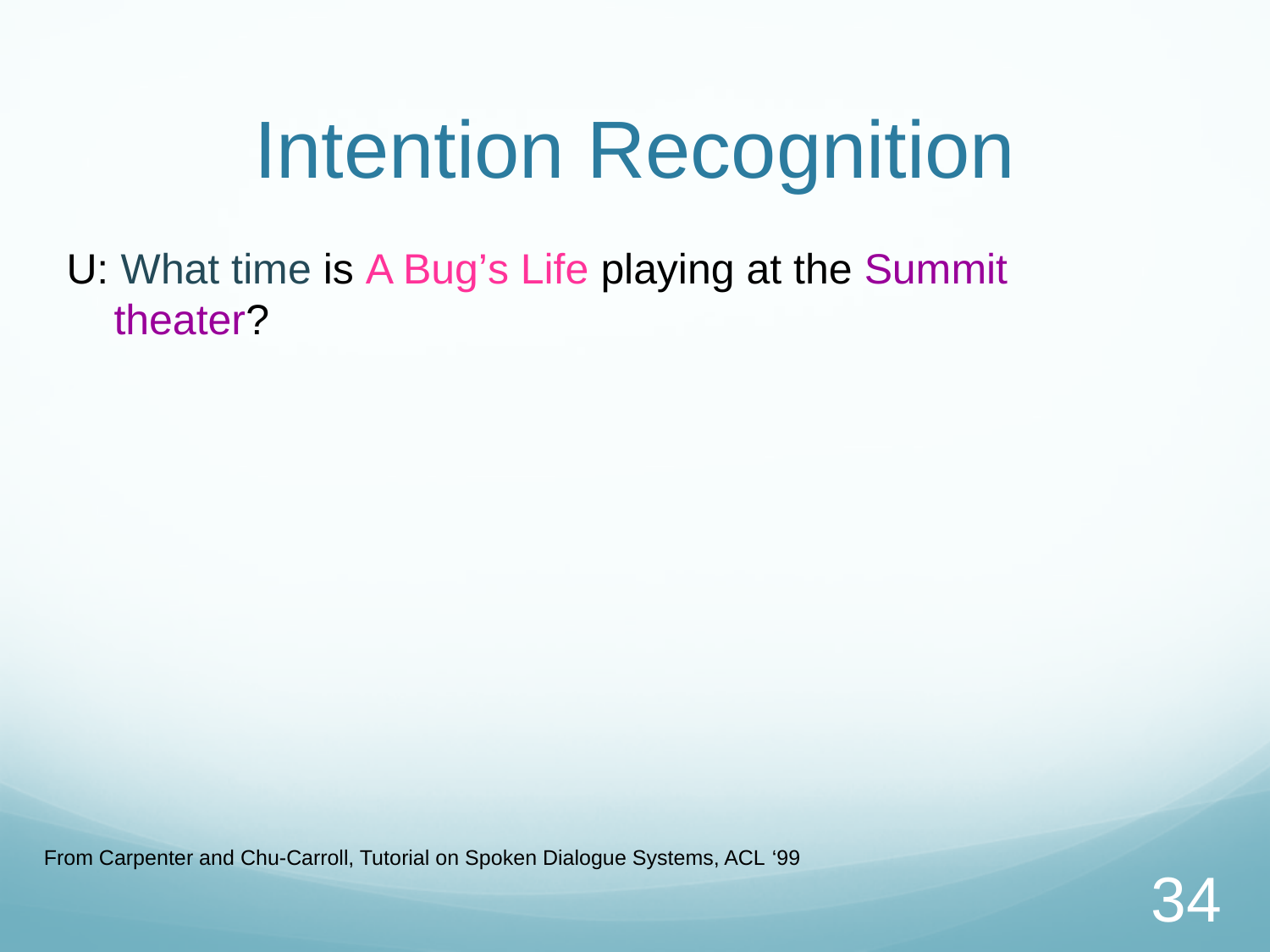

# Intention Recognition
U: What time is A Bug’s Life playing at the Summit
    theater?

From Carpenter and Chu-Carroll, Tutorial on Spoken Dialogue Systems, ACL ‘99
34